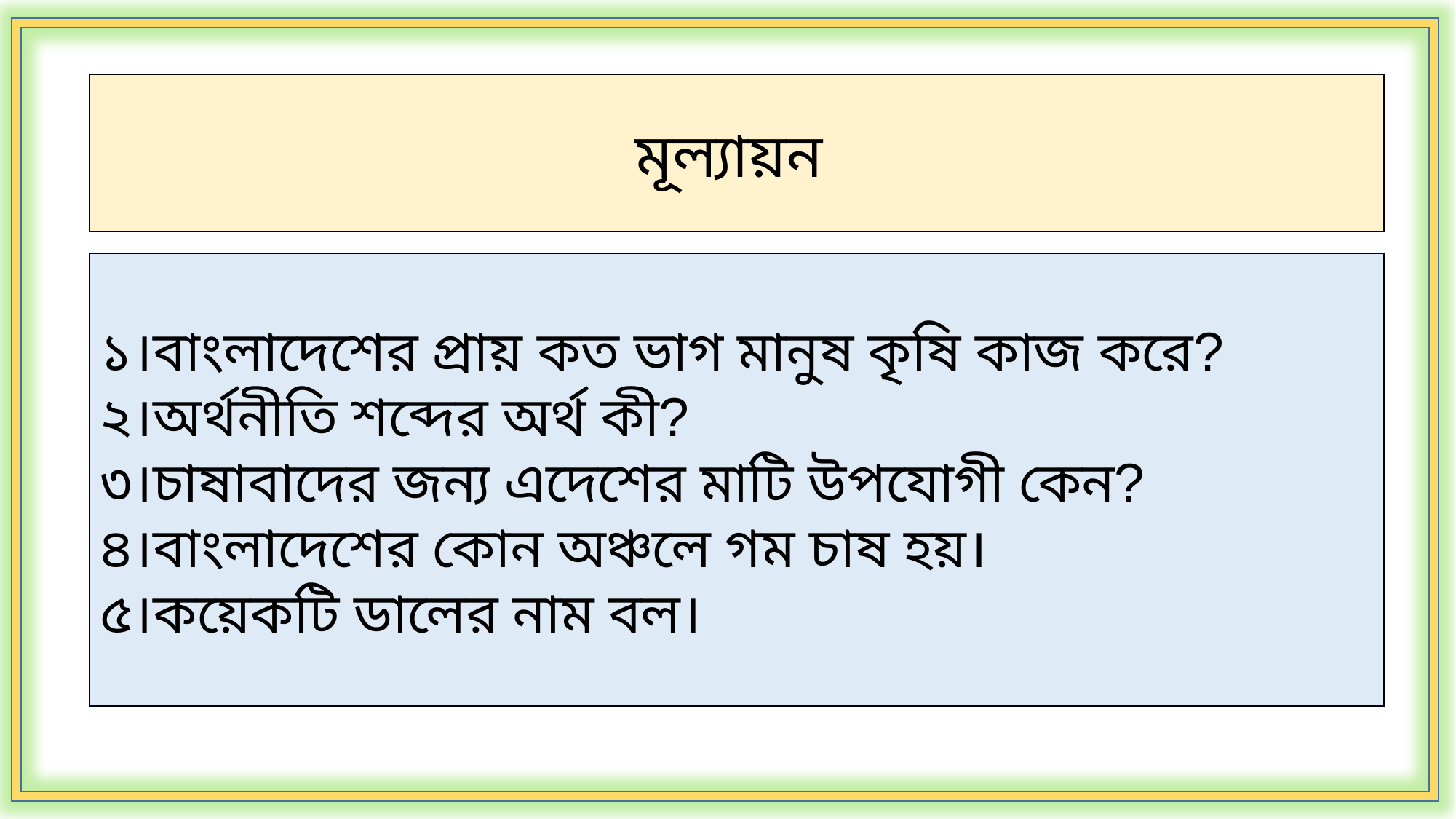

মূল্যায়ন
১।বাংলাদেশের প্রায় কত ভাগ মানুষ কৃষি কাজ করে?
২।অর্থনীতি শব্দের অর্থ কী?
৩।চাষাবাদের জন্য এদেশের মাটি উপযোগী কেন?
৪।বাংলাদেশের কোন অঞ্চলে গম চাষ হয়।
৫।কয়েকটি ডালের নাম বল।